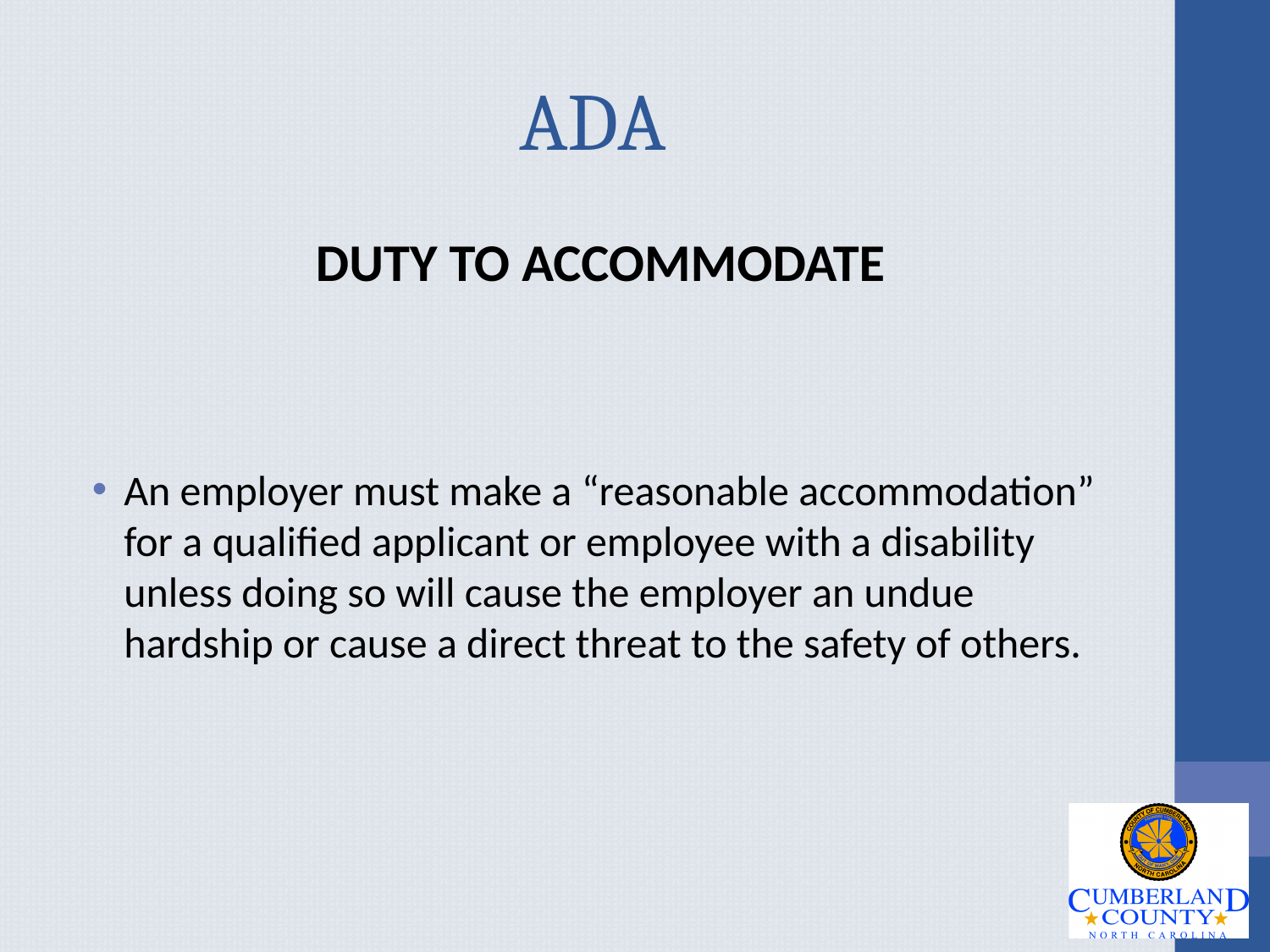

# ADA
DUTY TO ACCOMMODATE

An employer must make a “reasonable accommodation” for a qualified applicant or employee with a disability unless doing so will cause the employer an undue hardship or cause a direct threat to the safety of others.